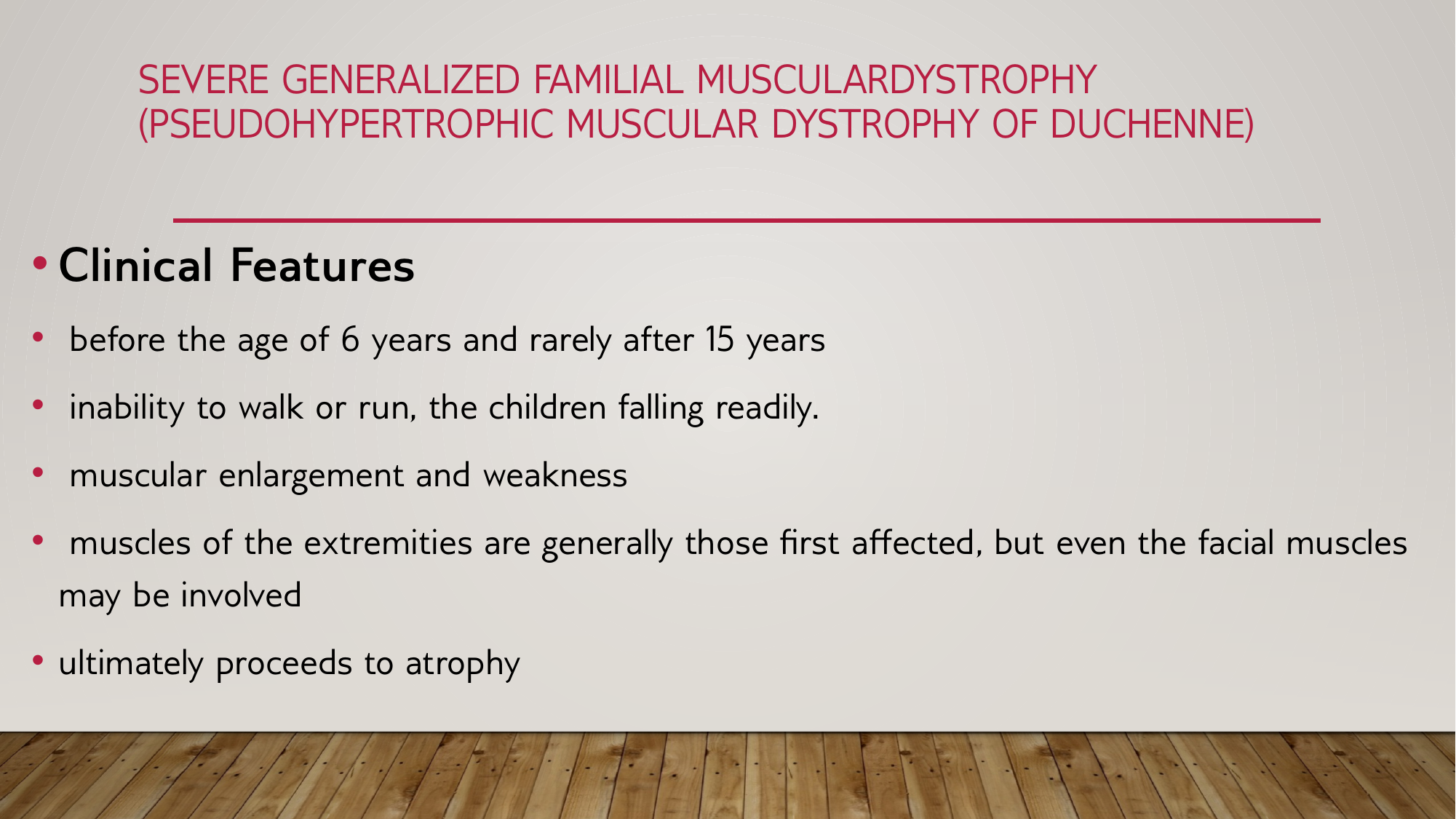

# Severe Generalized Familial MuscularDystrophy (Pseudohypertrophic Muscular Dystrophy of Duchenne)
Clinical Features
 before the age of 6 years and rarely after 15 years
 inability to walk or run, the children falling readily.
 muscular enlargement and weakness
 muscles of the extremities are generally those first affected, but even the facial muscles may be involved
ultimately proceeds to atrophy